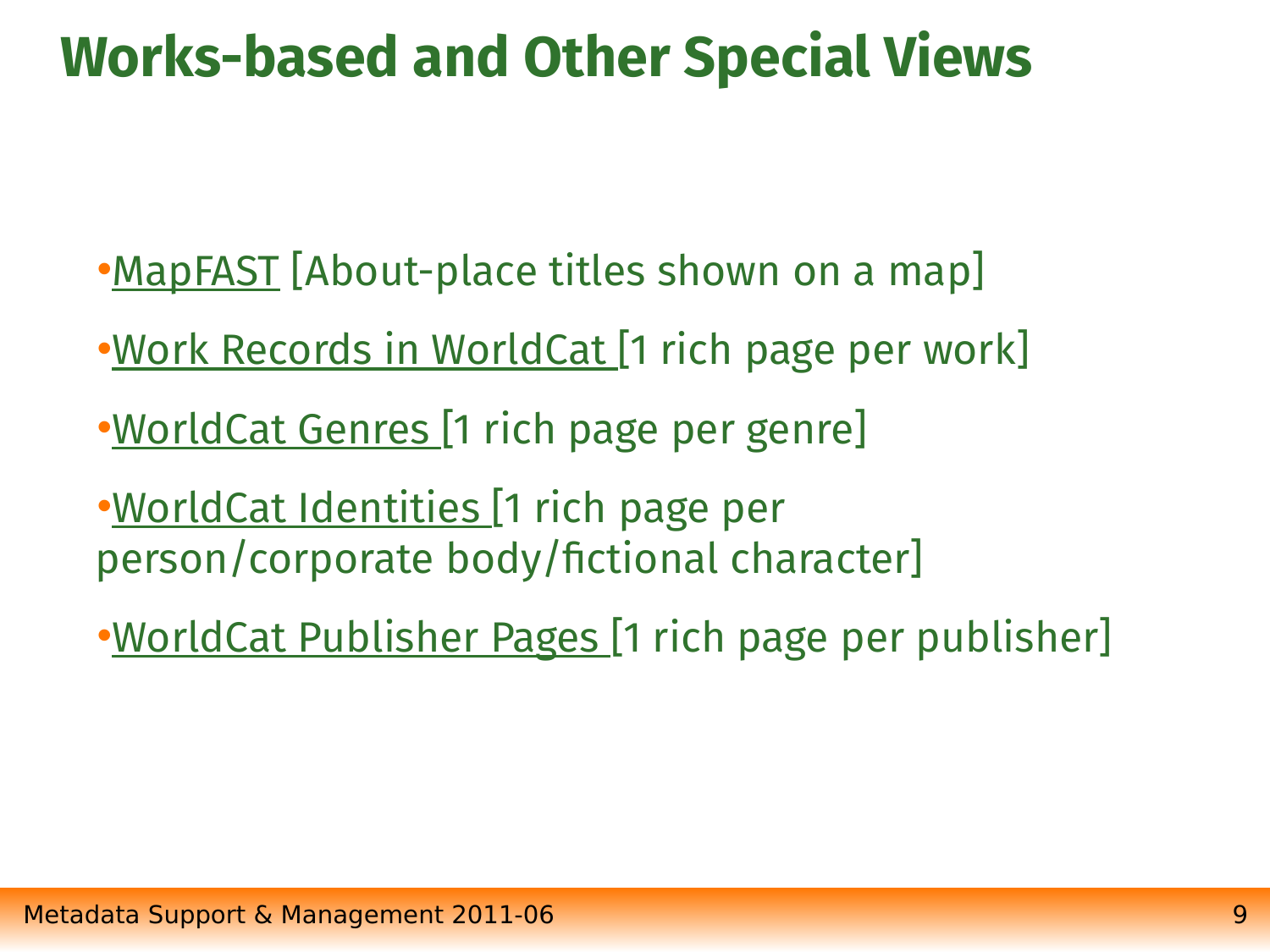

# Works-based and Other Special Views
MapFAST [About-place titles shown on a map]
Work Records in WorldCat [1 rich page per work]
WorldCat Genres [1 rich page per genre]
WorldCat Identities [1 rich page per person/corporate body/fictional character]
WorldCat Publisher Pages [1 rich page per publisher]